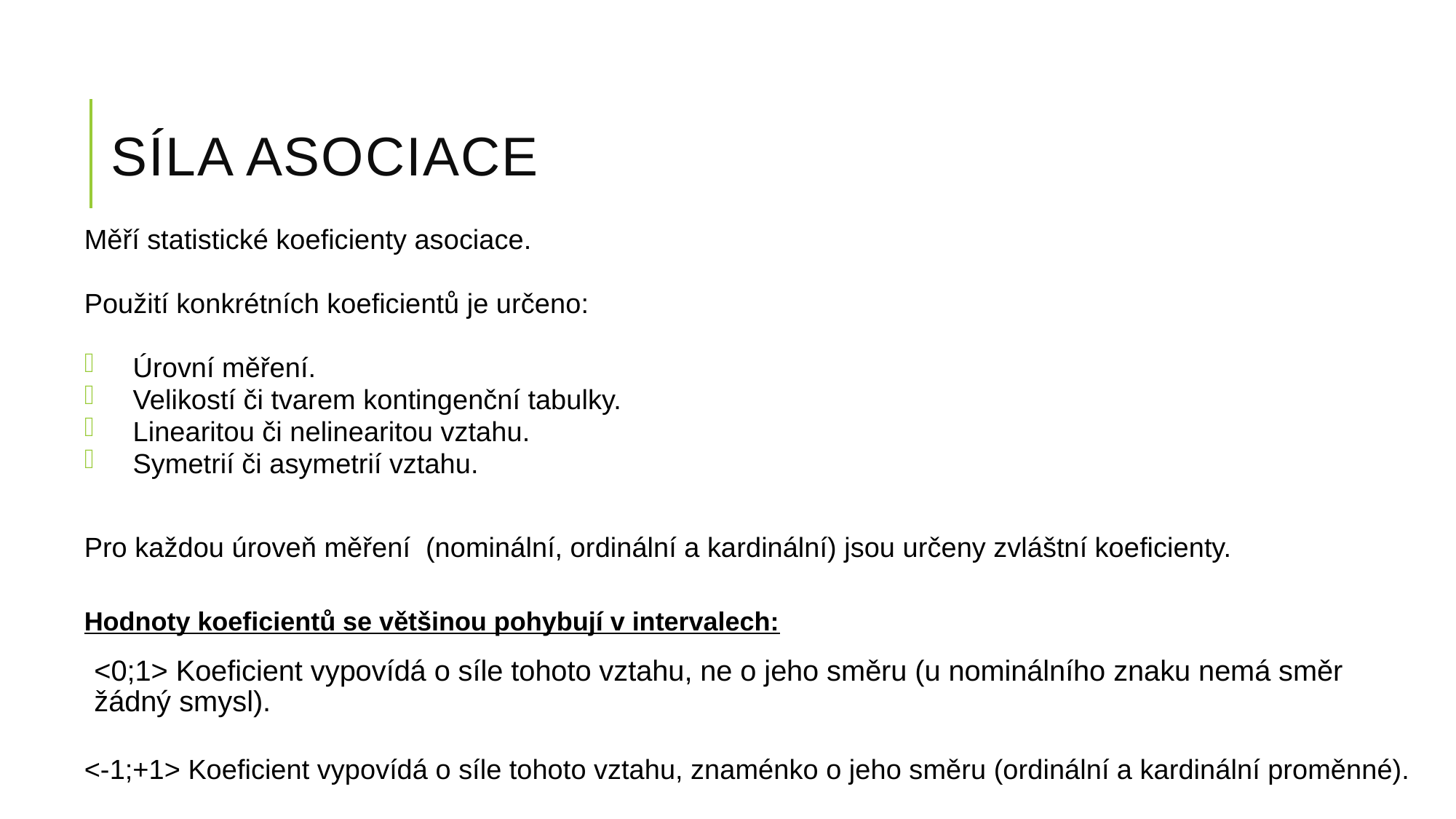

# SÍLA ASOCIACE
Měří statistické koeficienty asociace.

Použití konkrétních koeficientů je určeno:

Úrovní měření.
Velikostí či tvarem kontingenční tabulky.
Linearitou či nelinearitou vztahu.
Symetrií či asymetrií vztahu.

Pro každou úroveň měření  (nominální, ordinální a kardinální) jsou určeny zvláštní koeficienty.

Hodnoty koeficientů se většinou pohybují v intervalech:
	<0;1> Koeficient vypovídá o síle tohoto vztahu, ne o jeho směru (u nominálního znaku nemá směr žádný smysl).

<-1;+1> Koeficient vypovídá o síle tohoto vztahu, znaménko o jeho směru (ordinální a kardinální proměnné).